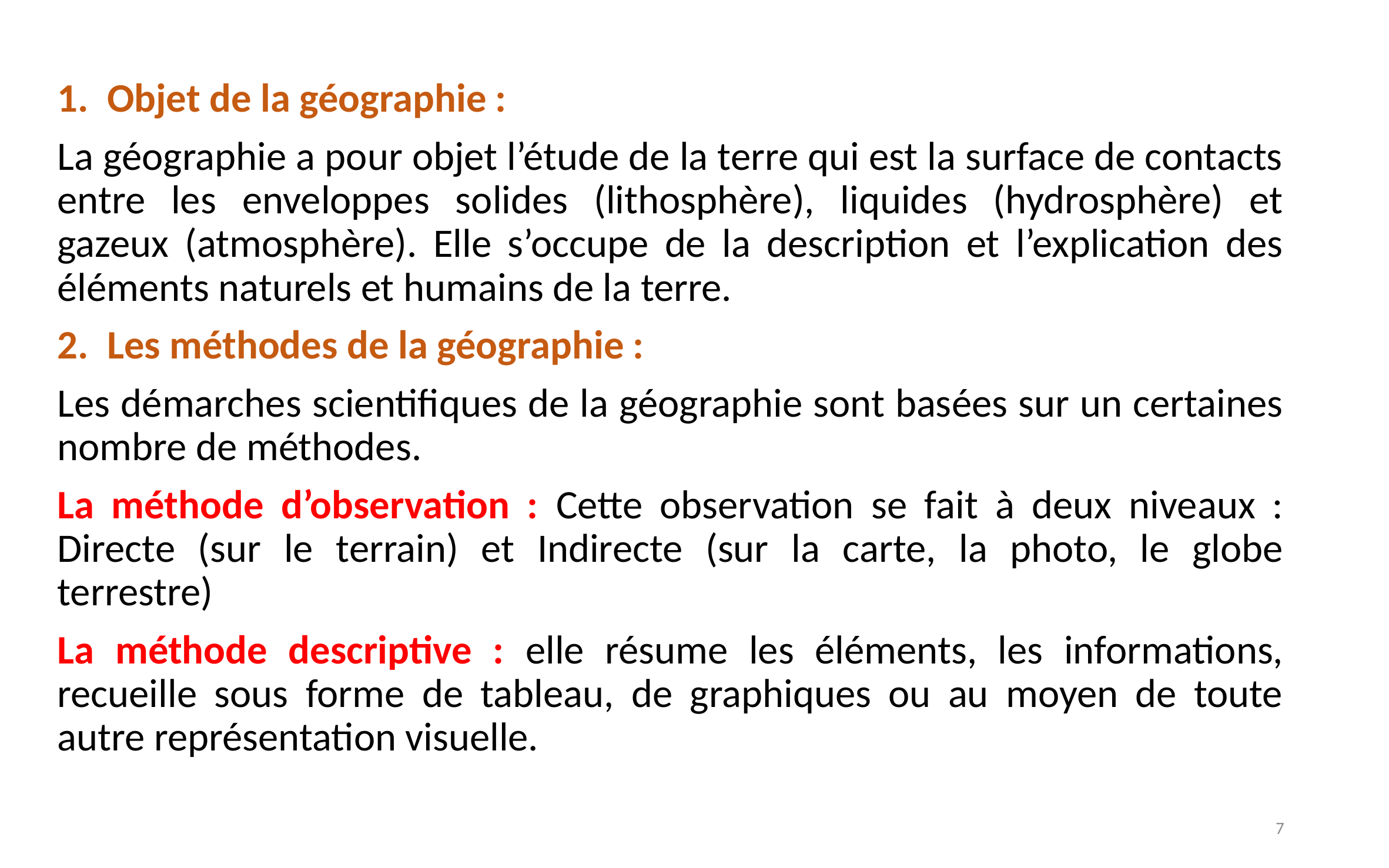

Objet de la géographie :
La géographie a pour objet l’étude de la terre qui est la surface de contacts entre les enveloppes solides (lithosphère), liquides (hydrosphère) et gazeux (atmosphère). Elle s’occupe de la description et l’explication des éléments naturels et humains de la terre.
Les méthodes de la géographie :
Les démarches scientifiques de la géographie sont basées sur un certaines nombre de méthodes.
La méthode d’observation : Cette observation se fait à deux niveaux : Directe (sur le terrain) et Indirecte (sur la carte, la photo, le globe terrestre)
La méthode descriptive : elle résume les éléments, les informations, recueille sous forme de tableau, de graphiques ou au moyen de toute autre représentation visuelle.
7